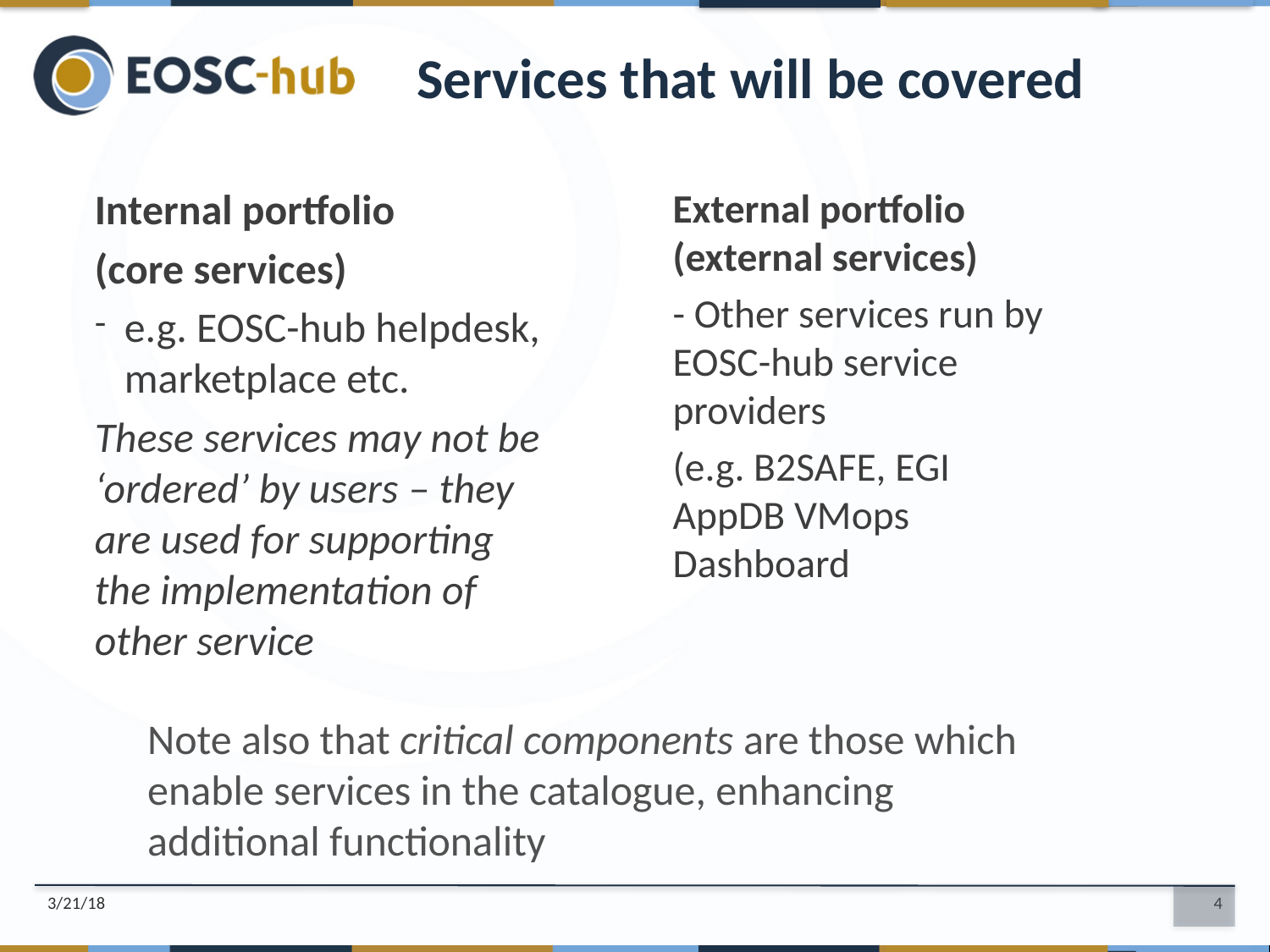

Services that will be covered
External portfolio (external services)
- Other services run by EOSC-hub service providers
(e.g. B2SAFE, EGI AppDB VMops Dashboard

Internal portfolio
(core services)
e.g. EOSC-hub helpdesk, marketplace etc.
These services may not be ‘ordered’ by users – they are used for supporting the implementation of other service

Note also that critical components are those which enable services in the catalogue, enhancing additional functionality
3/21/18
4